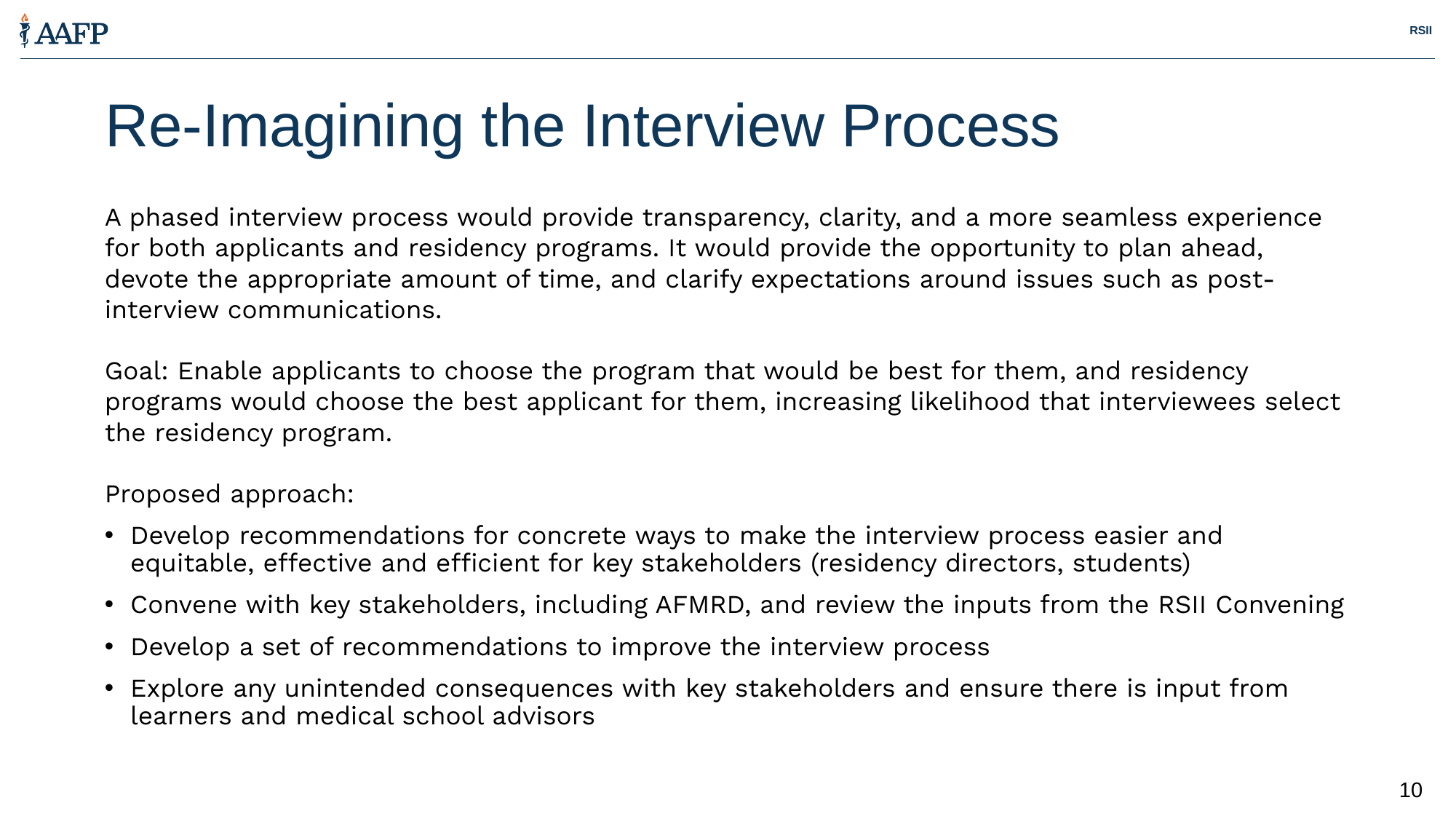

Re-Imagining the Interview Process

A phased interview process would provide transparency, clarity, and a more seamless experience for both applicants and residency programs. It would provide the opportunity to plan ahead, devote the appropriate amount of time, and clarify expectations around issues such as post-interview communications.

Goal: Enable applicants to choose the program that would be best for them, and residency programs would choose the best applicant for them, increasing likelihood that interviewees select the residency program.

Proposed approach:
Develop recommendations for concrete ways to make the interview process easier and equitable, effective and efficient for key stakeholders (residency directors, students)
Convene with key stakeholders, including AFMRD, and review the inputs from the RSII Convening
Develop a set of recommendations to improve the interview process
Explore any unintended consequences with key stakeholders and ensure there is input from learners and medical school advisors
10